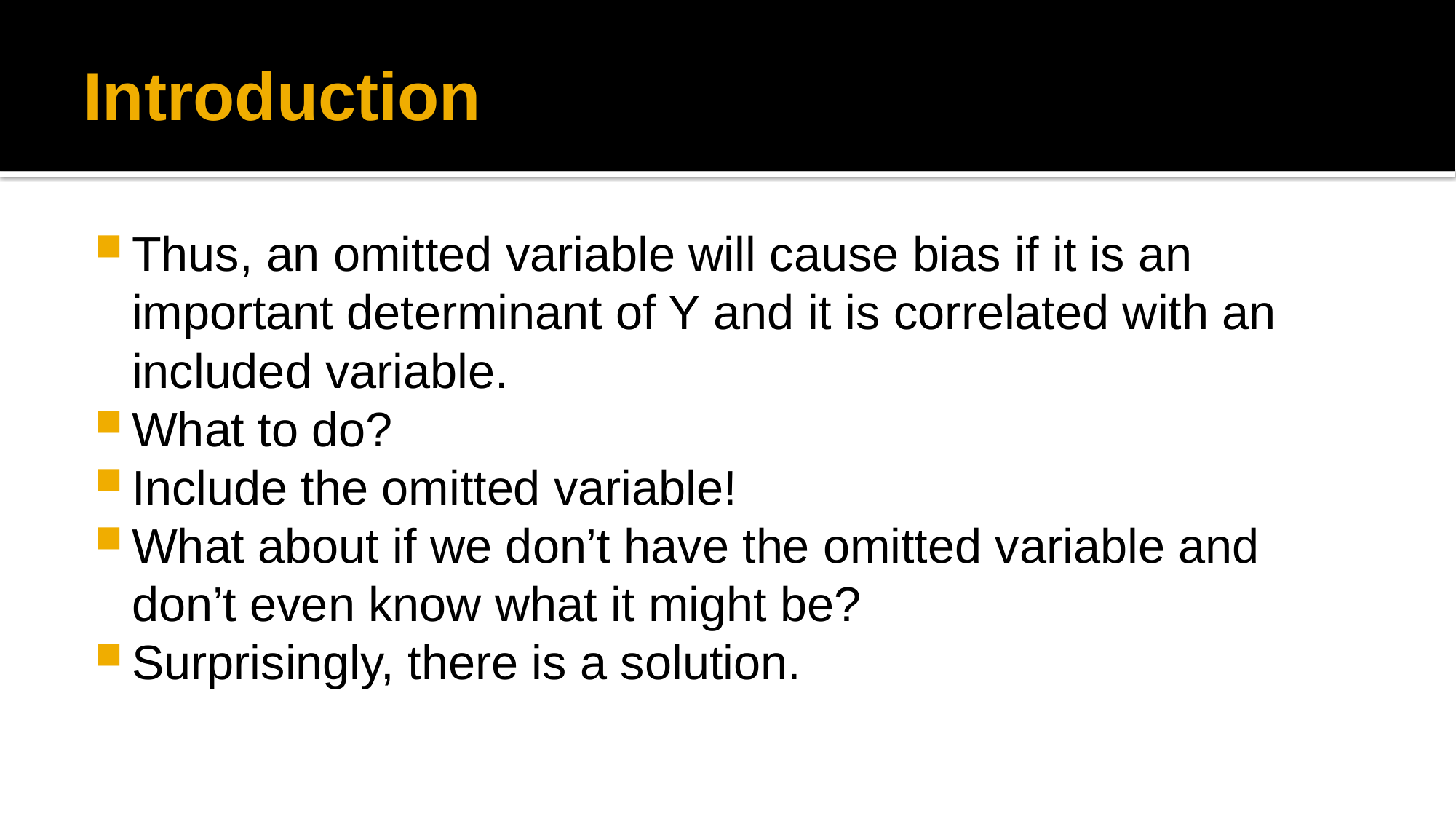

# Introduction
Thus, an omitted variable will cause bias if it is an important determinant of Y and it is correlated with an included variable.
What to do?
Include the omitted variable!
What about if we don’t have the omitted variable and don’t even know what it might be?
Surprisingly, there is a solution.